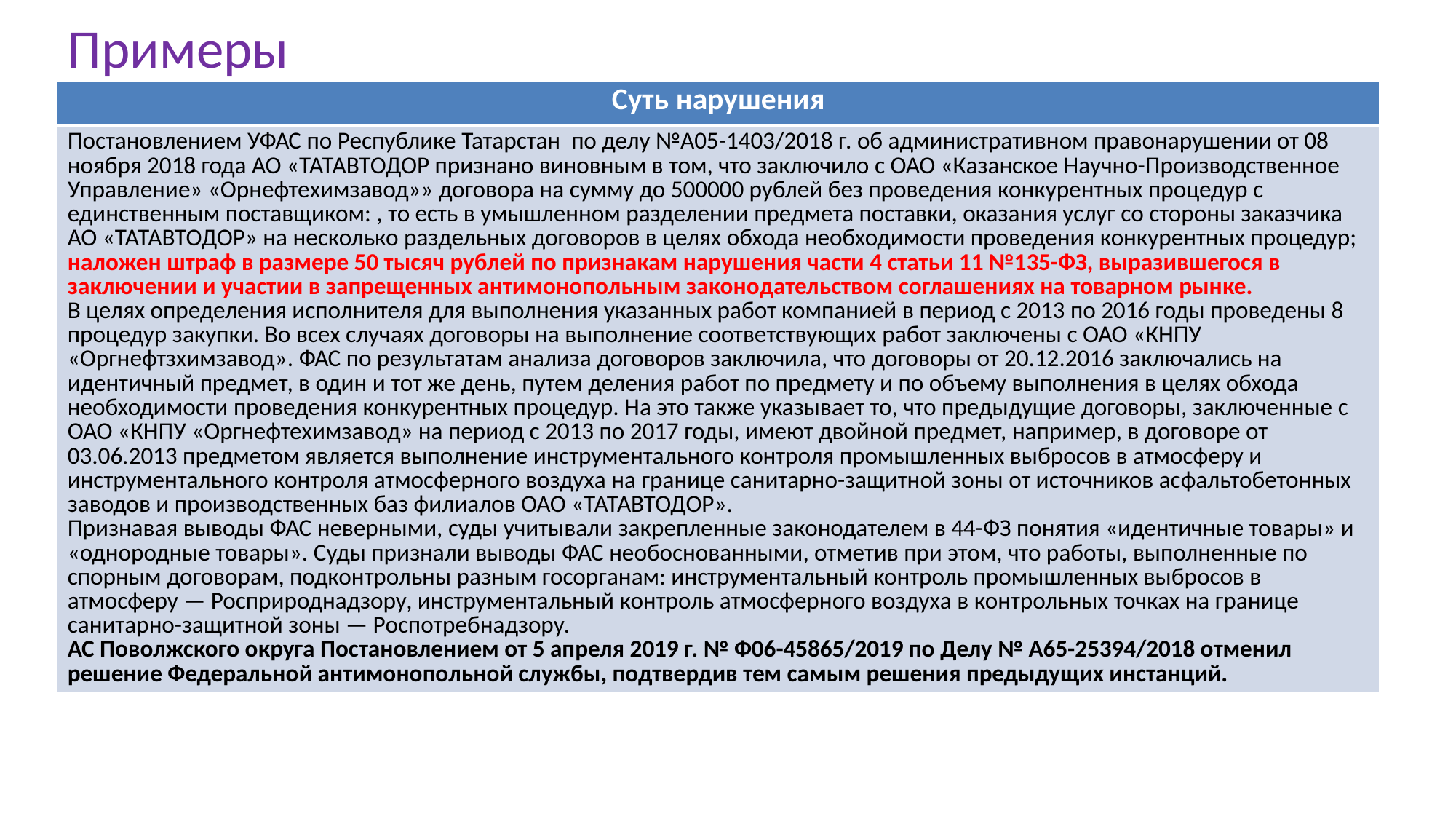

# Примеры
| Суть нарушения |
| --- |
| Постановлением УФАС по Республике Татарстан по делу №А05-1403/2018 г. об административном правонарушении от 08 ноября 2018 года АО «ТАТАВТОДОР признано виновным в том, что заключило с ОАО «Казанское Научно-Производственное Управление» «Орнефтехимзавод»» договора на сумму до 500000 рублей без проведения конкурентных процедур с единственным поставщиком: , то есть в умышленном разделении предмета поставки, оказания услуг со стороны заказчика АО «ТАТАВТОДОР» на несколько раздельных договоров в целях обхода необходимости проведения конкурентных процедур; наложен штраф в размере 50 тысяч рублей по признакам нарушения части 4 статьи 11 №135-ФЗ, выразившегося в заключении и участии в запрещенных антимонопольным законодательством соглашениях на товарном рынке. В целях определения исполнителя для выполнения указанных работ компанией в период с 2013 по 2016 годы проведены 8 процедур закупки. Во всех случаях договоры на выполнение соответствующих работ заключены с ОАО «КНПУ «Оргнефтзхимзавод». ФАС по результатам анализа договоров заключила, что договоры от 20.12.2016 заключались на идентичный предмет, в один и тот же день, путем деления работ по предмету и по объему выполнения в целях обхода необходимости проведения конкурентных процедур. На это также указывает то, что предыдущие договоры, заключенные с ОАО «КНПУ «Оргнефтехимзавод» на период с 2013 по 2017 годы, имеют двойной предмет, например, в договоре от 03.06.2013 предметом является выполнение инструментального контроля промышленных выбросов в атмосферу и инструментального контроля атмосферного воздуха на границе санитарно-защитной зоны от источников асфальтобетонных заводов и производственных баз филиалов ОАО «ТАТАВТОДОР». Признавая выводы ФАС неверными, суды учитывали закрепленные законодателем в 44-ФЗ понятия «идентичные товары» и «однородные товары». Суды признали выводы ФАС необоснованными, отметив при этом, что работы, выполненные по спорным договорам, подконтрольны разным госорганам: инструментальный контроль промышленных выбросов в атмосферу — Росприроднадзору, инструментальный контроль атмосферного воздуха в контрольных точках на границе санитарно-защитной зоны — Роспотребнадзору. АС Поволжского округа Постановлением от 5 апреля 2019 г. № Ф06-45865/2019 по Делу № А65-25394/2018 отменил решение Федеральной антимонопольной службы, подтвердив тем самым решения предыдущих инстанций. |